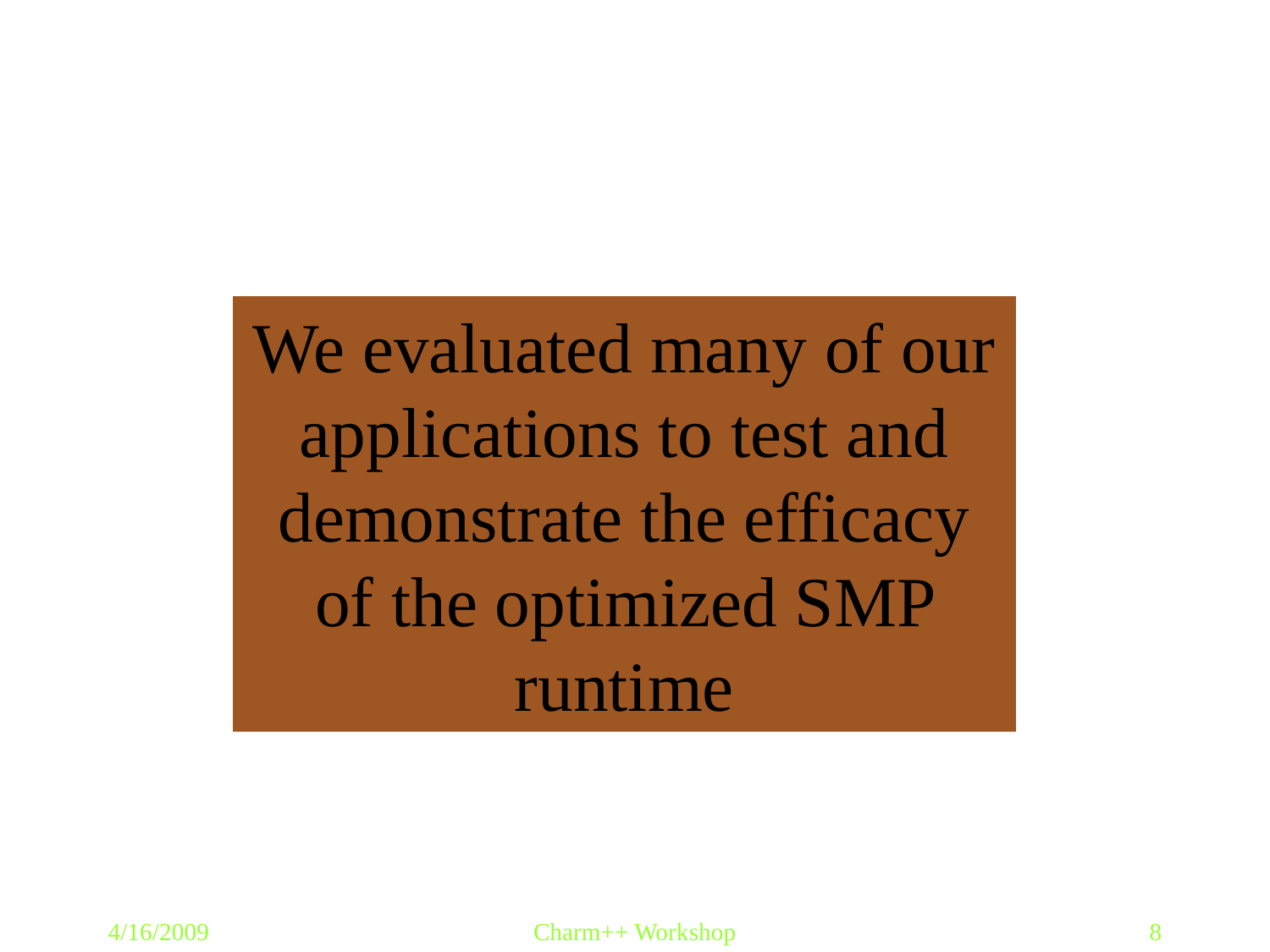

We evaluated many of our applications to test and demonstrate the efficacy of the optimized SMP runtime
4/16/2009
Charm++ Workshop
8